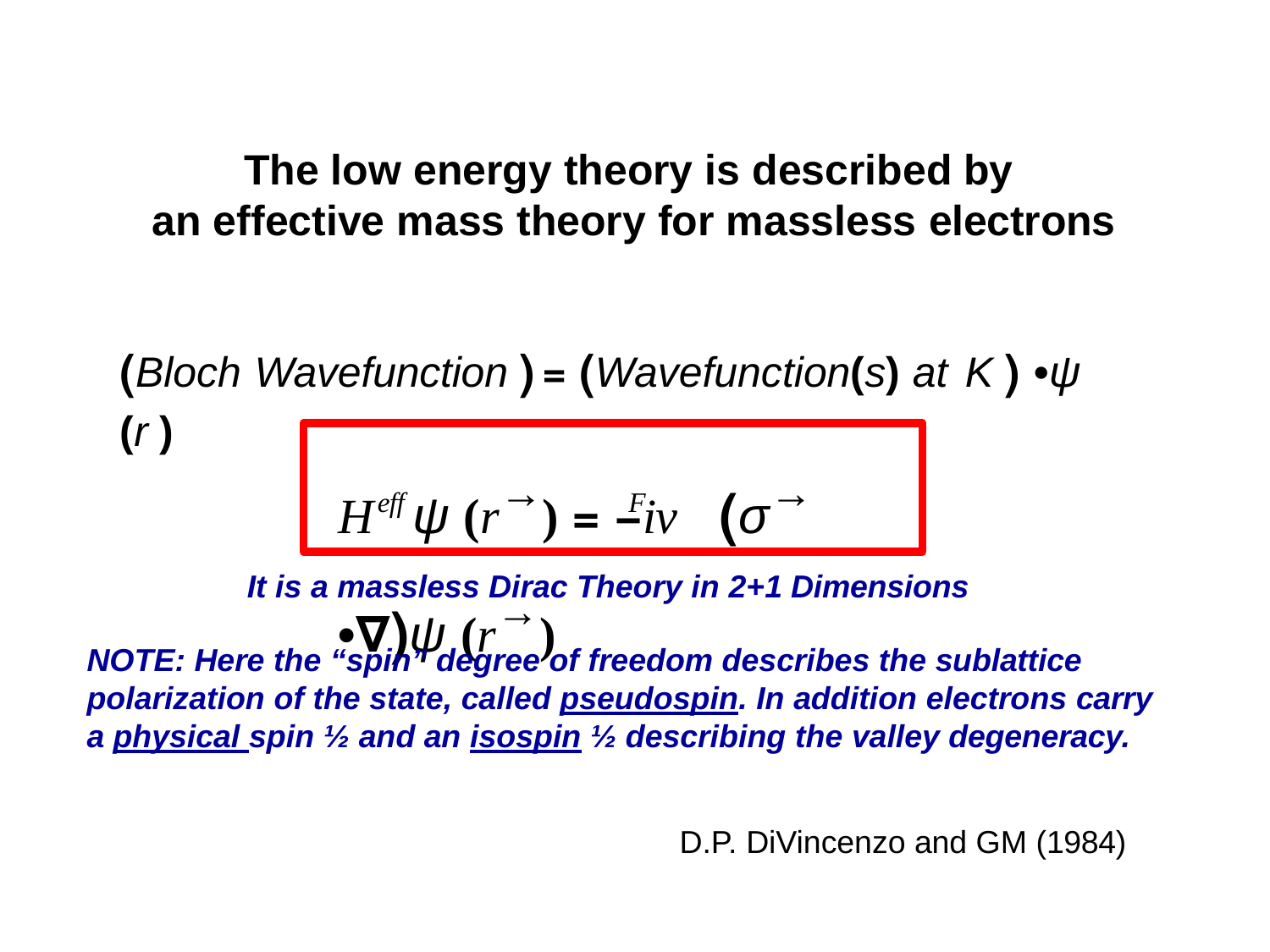

The low energy theory is described by
an effective mass theory for massless electrons

(Bloch Wavefunction ) = (Wavefunction(s) at K ) •ψ (r )

H	ψ (r→) = −iv	(σ→ •∇)ψ (r→)
eff	F
It is a massless Dirac Theory in 2+1 Dimensions
NOTE: Here the “spin” degree of freedom describes the sublattice polarization of the state, called pseudospin. In addition electrons carry a physical spin ½ and an isospin ½ describing the valley degeneracy.

D.P. DiVincenzo and GM (1984)